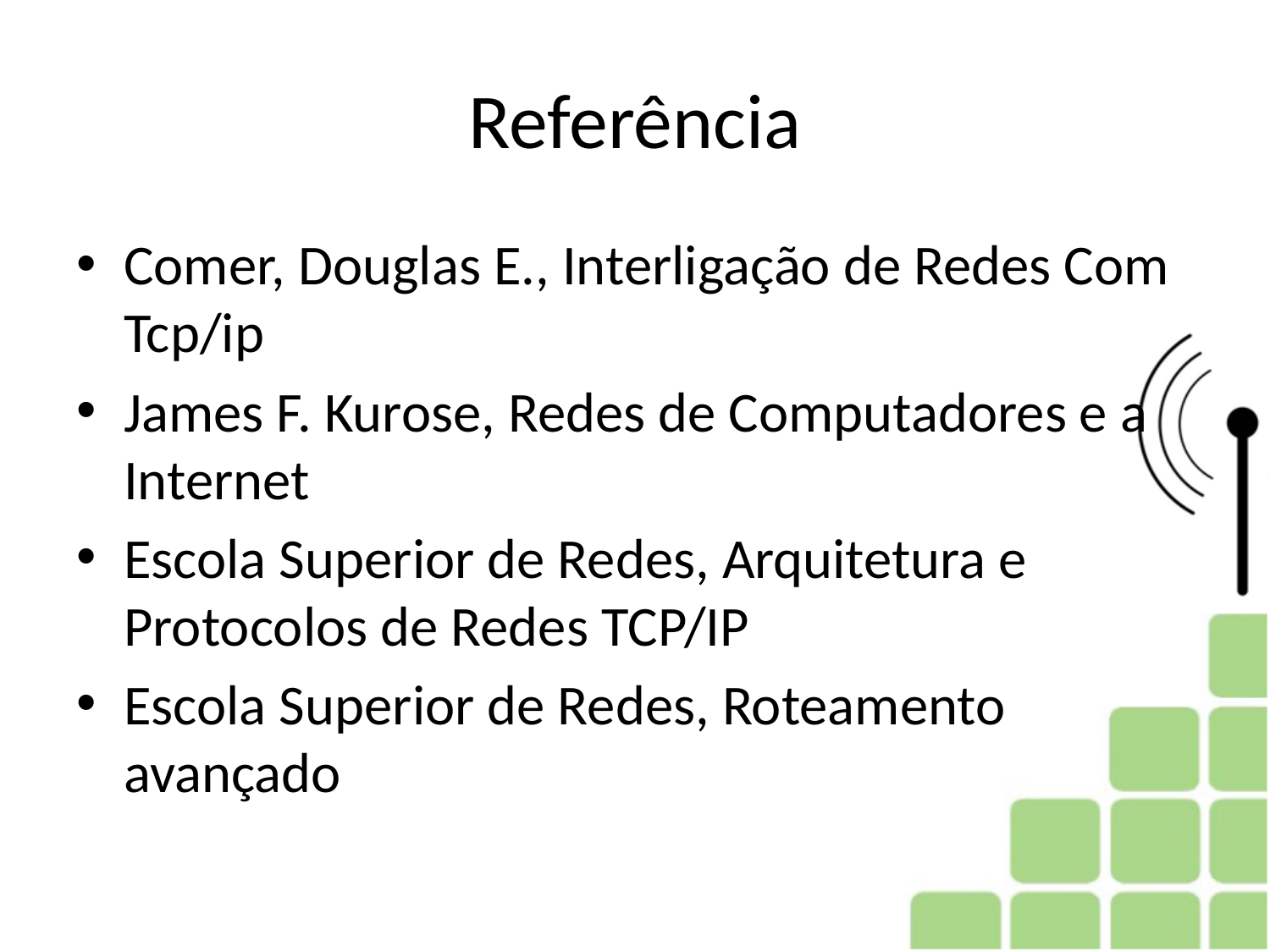

# Referência
Comer, Douglas E., Interligação de Redes Com Tcp/ip
James F. Kurose, Redes de Computadores e a Internet
Escola Superior de Redes, Arquitetura e Protocolos de Redes TCP/IP
Escola Superior de Redes, Roteamento avançado